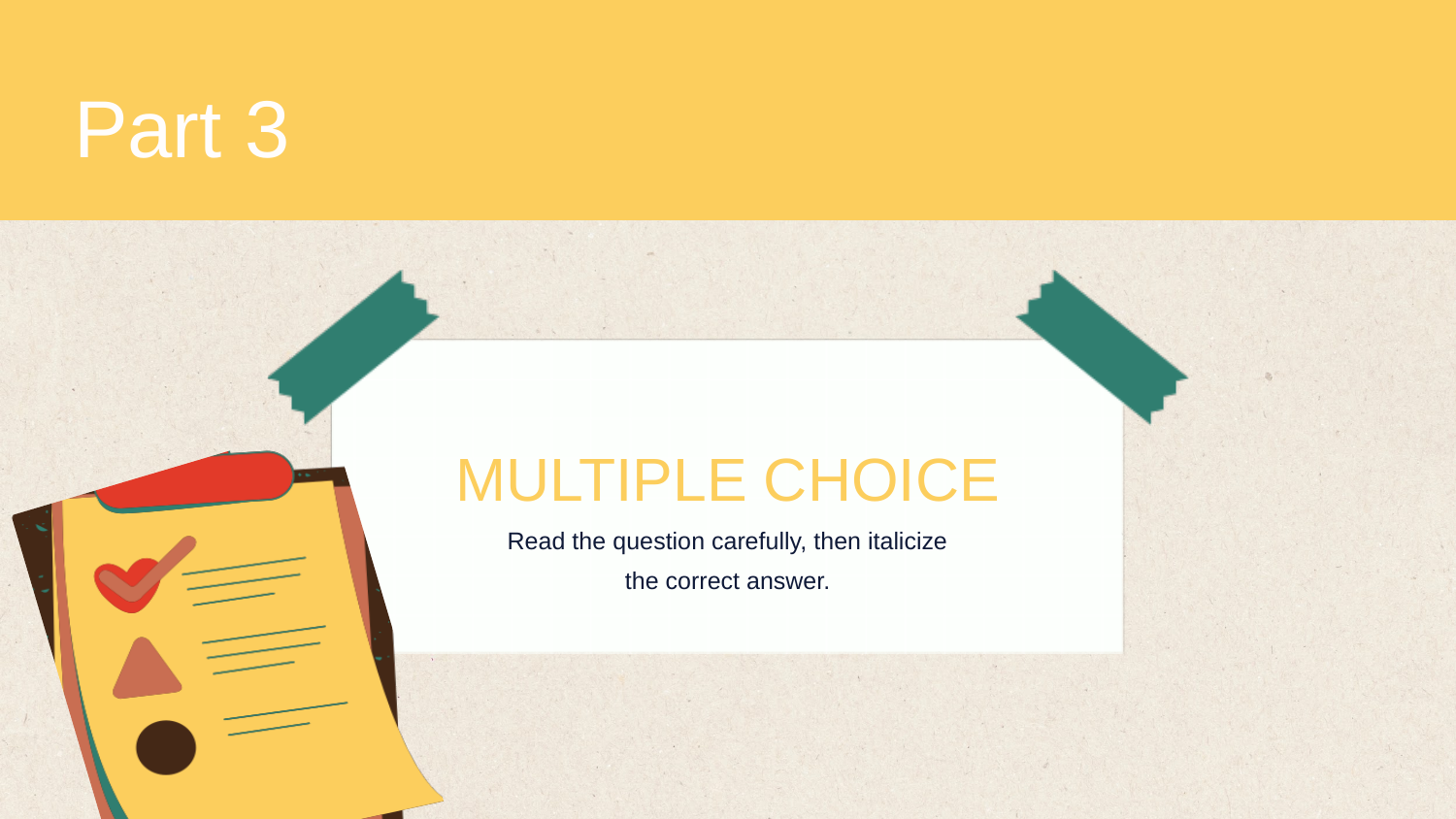

Part 3

MULTIPLE CHOICE

Read the question carefully, then italicize the correct answer.